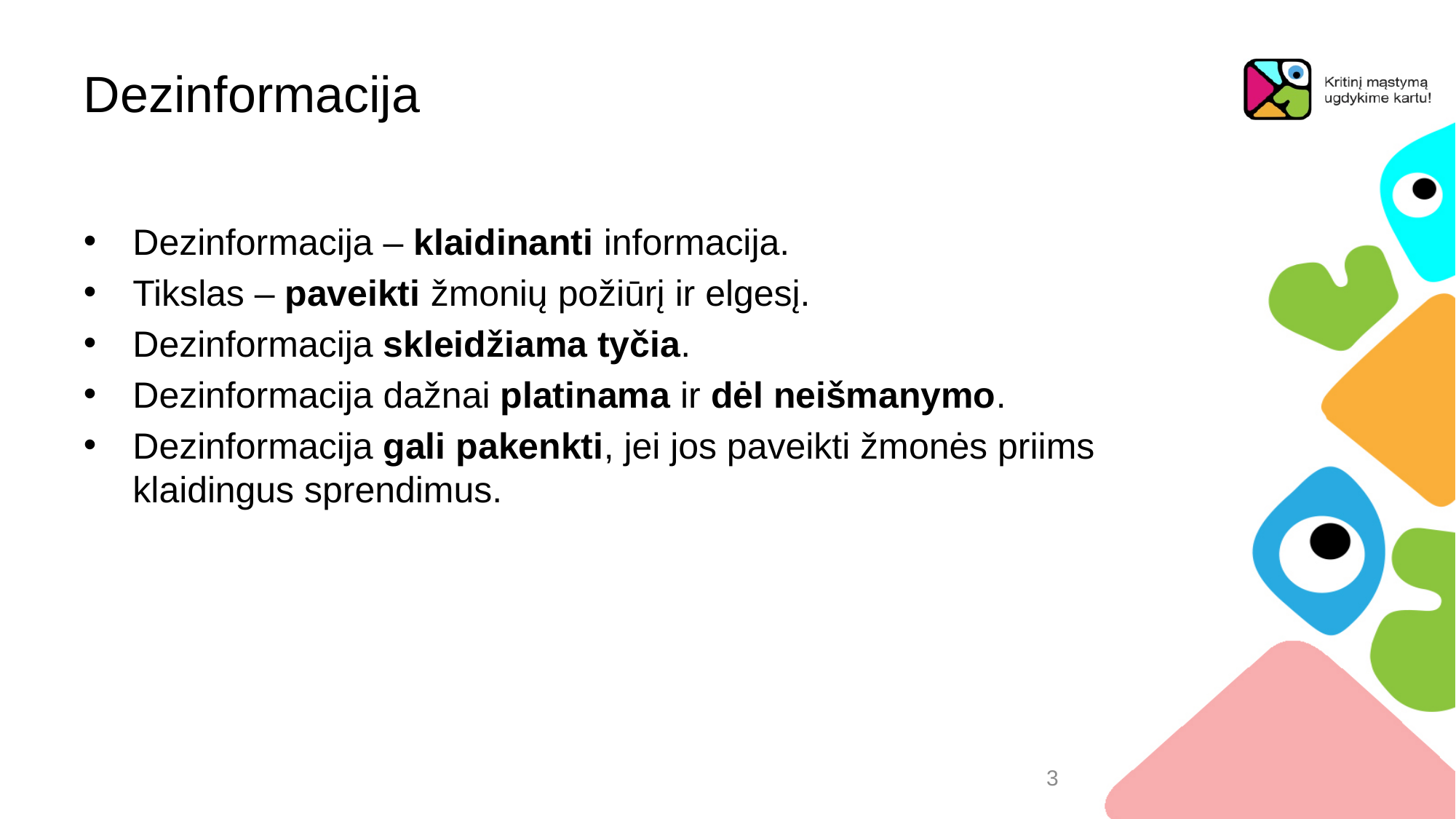

# Dezinformacija
Dezinformacija – klaidinanti informacija.
Tikslas – paveikti žmonių požiūrį ir elgesį.
Dezinformacija skleidžiama tyčia.
Dezinformacija dažnai platinama ir dėl neišmanymo.
Dezinformacija gali pakenkti, jei jos paveikti žmonės priims klaidingus sprendimus.

3